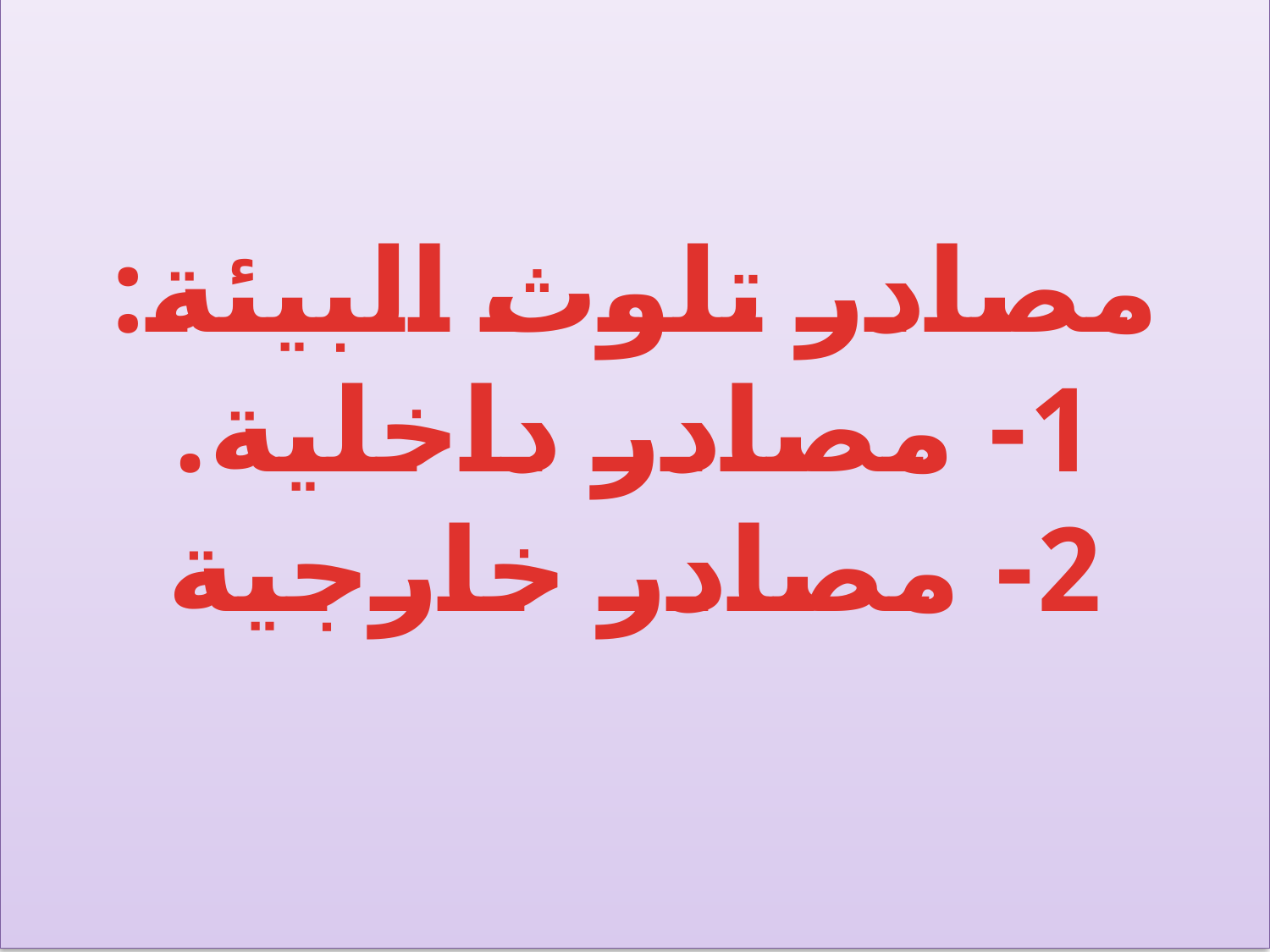

# مصادر تلوث البيئة: 1- مصادر داخلية. 2- مصادر خارجية